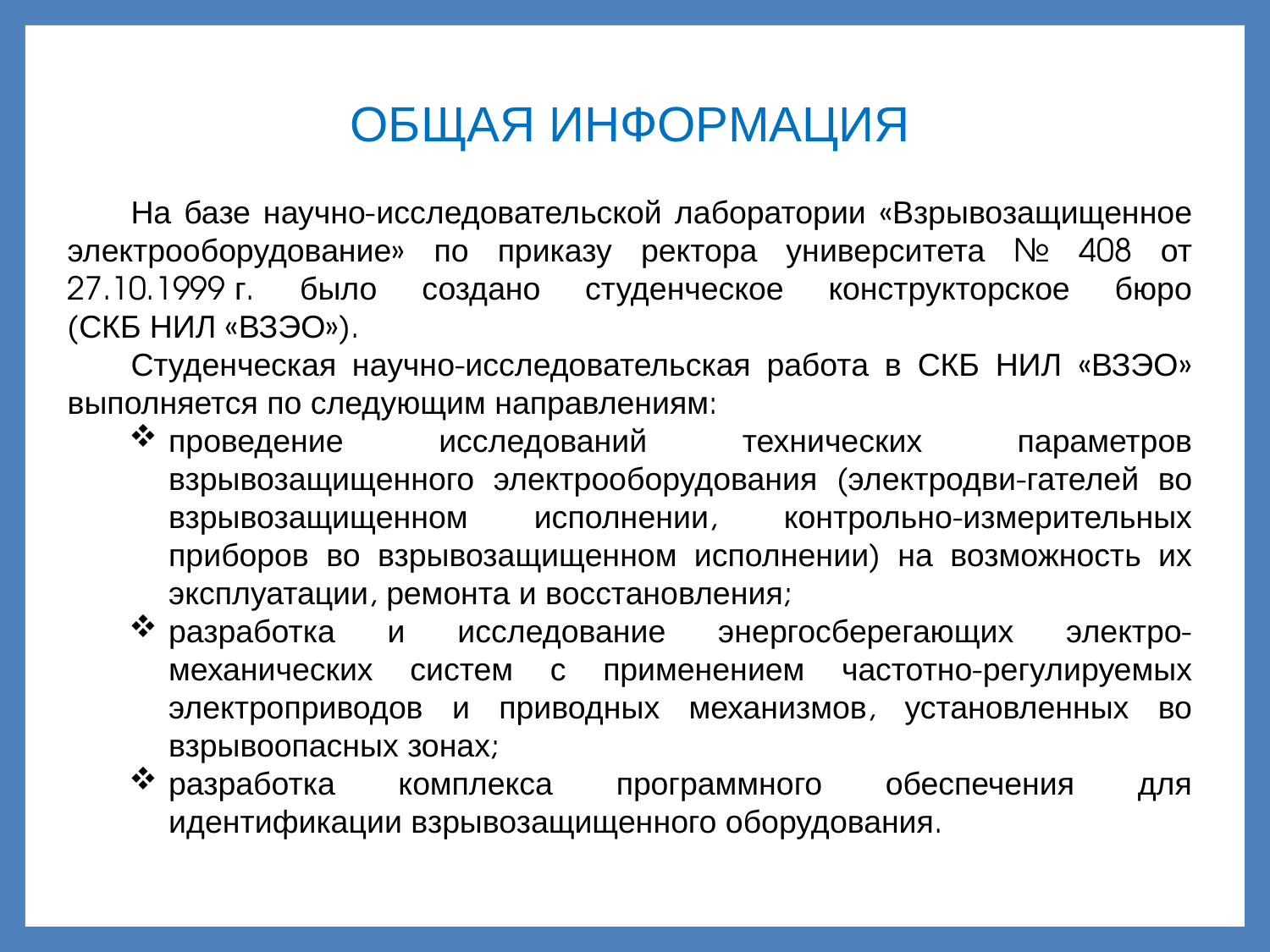

ОБЩАЯ ИНФОРМАЦИЯ
На базе научно-исследовательской лаборатории «Взрывозащищенное электрооборудование» по приказу ректора университета № 408 от 27.10.1999 г. было создано студенческое конструкторское бюро (СКБ НИЛ «ВЗЭО»).
Студенческая научно-исследовательская работа в СКБ НИЛ «ВЗЭО» выполняется по следующим направлениям:
проведение исследований технических параметров взрывозащищенного электрооборудования (электродви-гателей во взрывозащищенном исполнении, контрольно-измерительных приборов во взрывозащищенном исполнении) на возможность их эксплуатации, ремонта и восстановления;
разработка и исследование энергосберегающих электро-механических систем с применением частотно-регулируемых электроприводов и приводных механизмов, установленных во взрывоопасных зонах;
разработка комплекса программного обеспечения для идентификации взрывозащищенного оборудования.